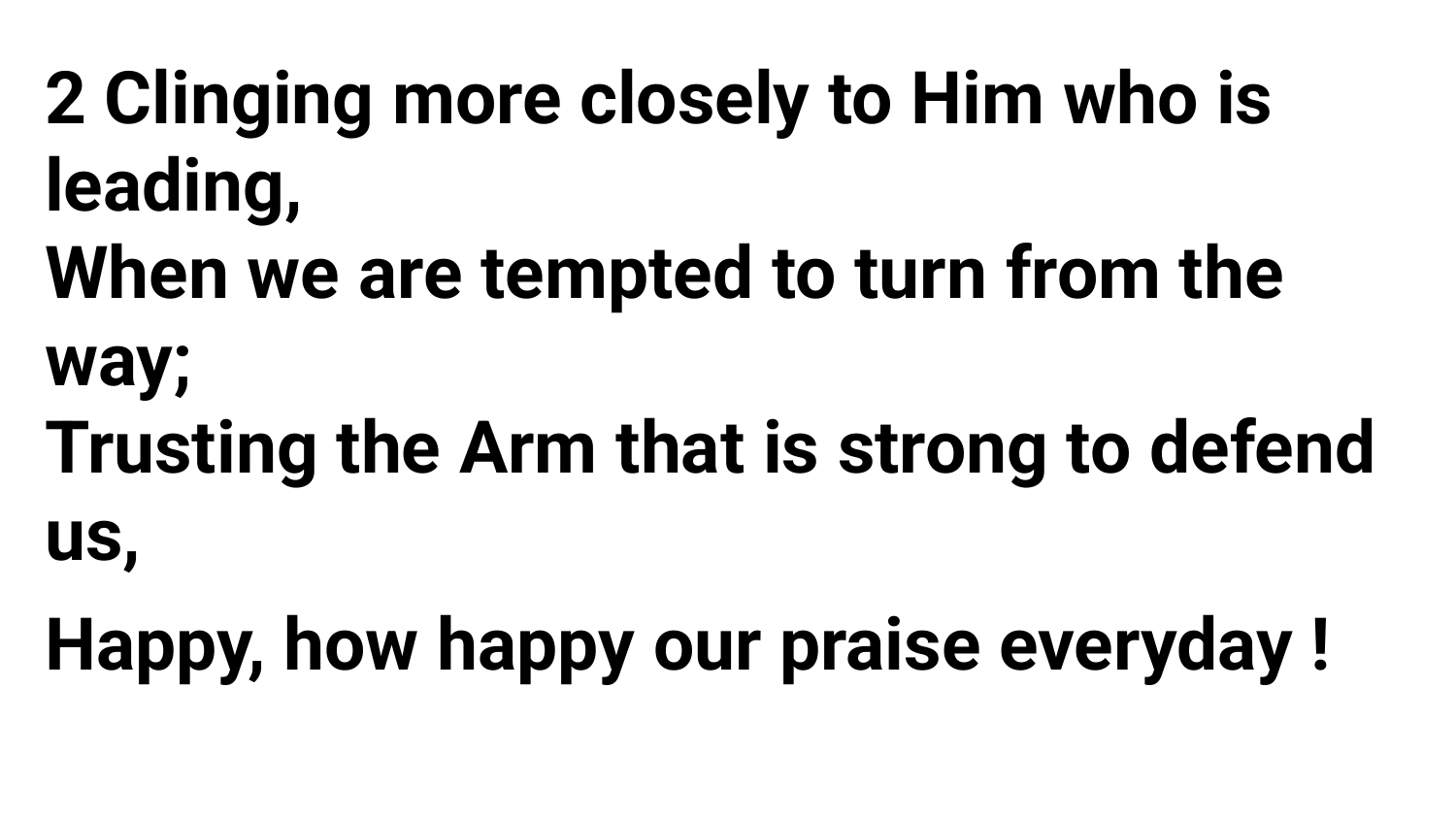

2 Clinging more closely to Him who is leading,
When we are tempted to turn from the way;
Trusting the Arm that is strong to defend us,
Happy, how happy our praise everyday !